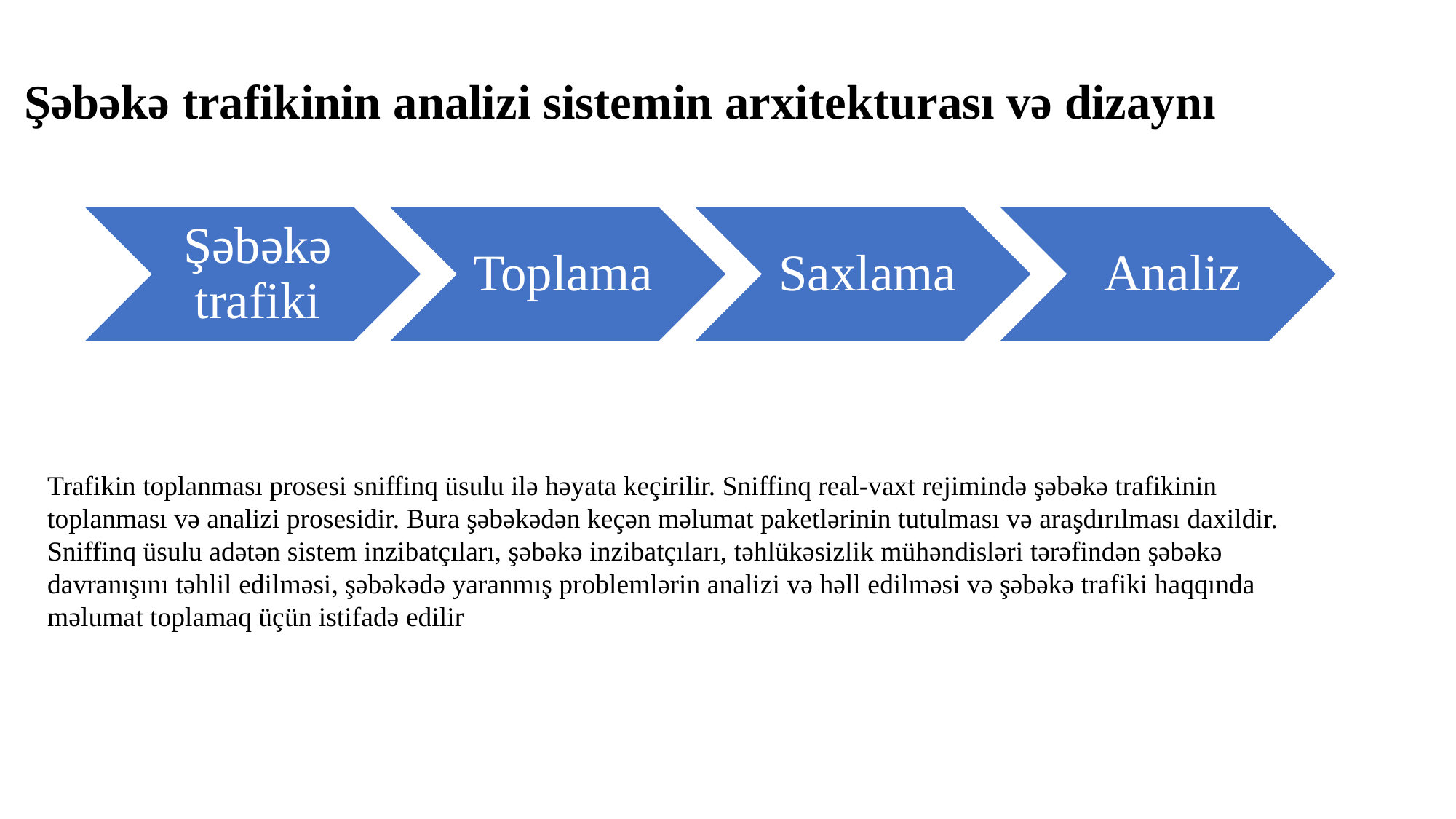

# Şəbəkə trafikinin analizi sistemin arxitekturası və dizaynı
Şəbəkə trafiki
Toplama
Saxlama
Analiz
Trafikin toplanması prosesi sniffinq üsulu ilə həyata keçirilir. Sniffinq real-vaxt rejimində şəbəkə trafikinin toplanması və analizi prosesidir. Bura şəbəkədən keçən məlumat paketlərinin tutulması və araşdırılması daxildir. Sniffinq üsulu adətən sistem inzibatçıları, şəbəkə inzibatçıları, təhlükəsizlik mühəndisləri tərəfindən şəbəkə davranışını təhlil edilməsi, şəbəkədə yaranmış problemlərin analizi və həll edilməsi və şəbəkə trafiki haqqında məlumat toplamaq üçün istifadə edilir